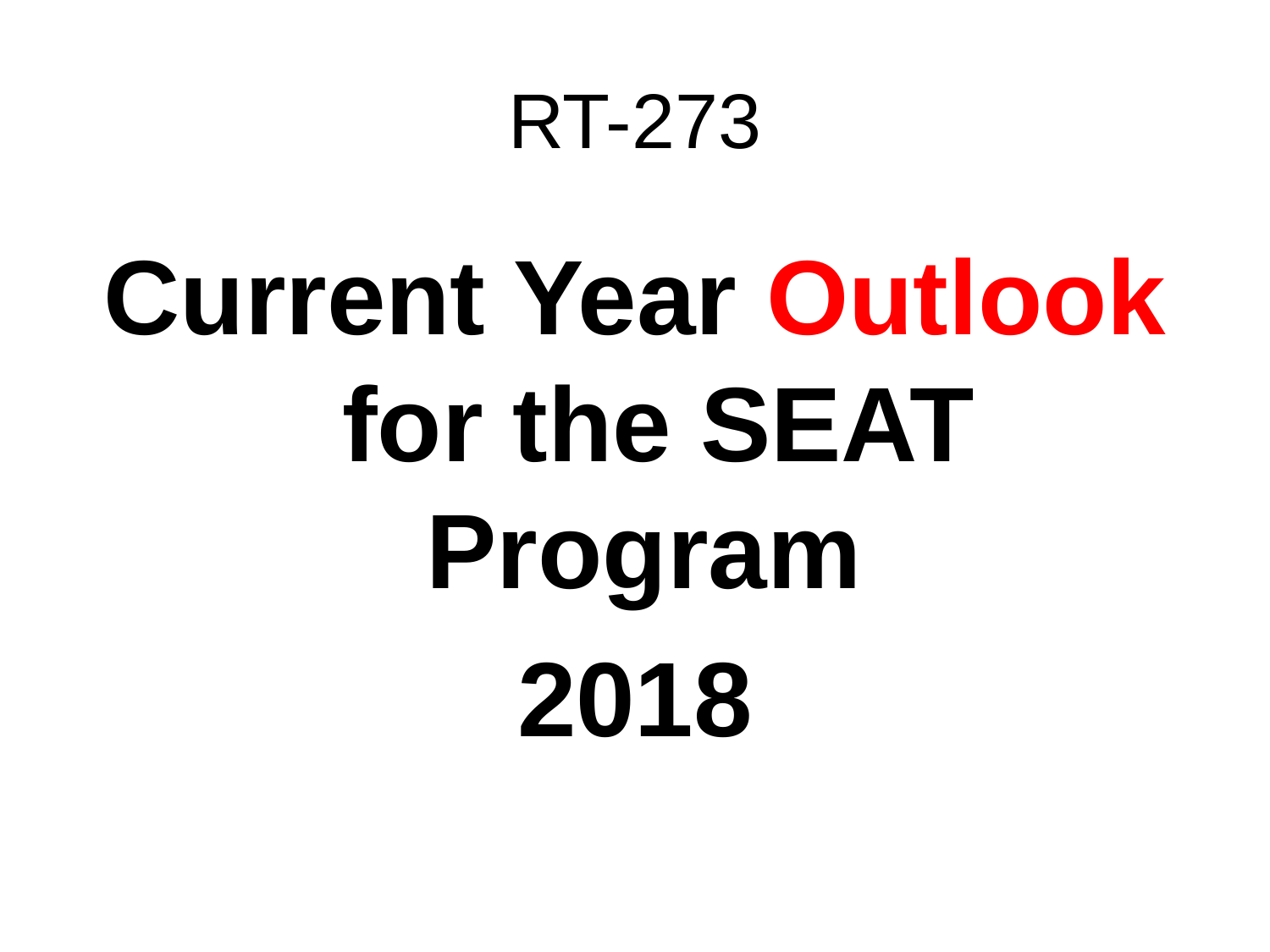

# RT-273
Current Year Outlook for the SEAT Program
2018